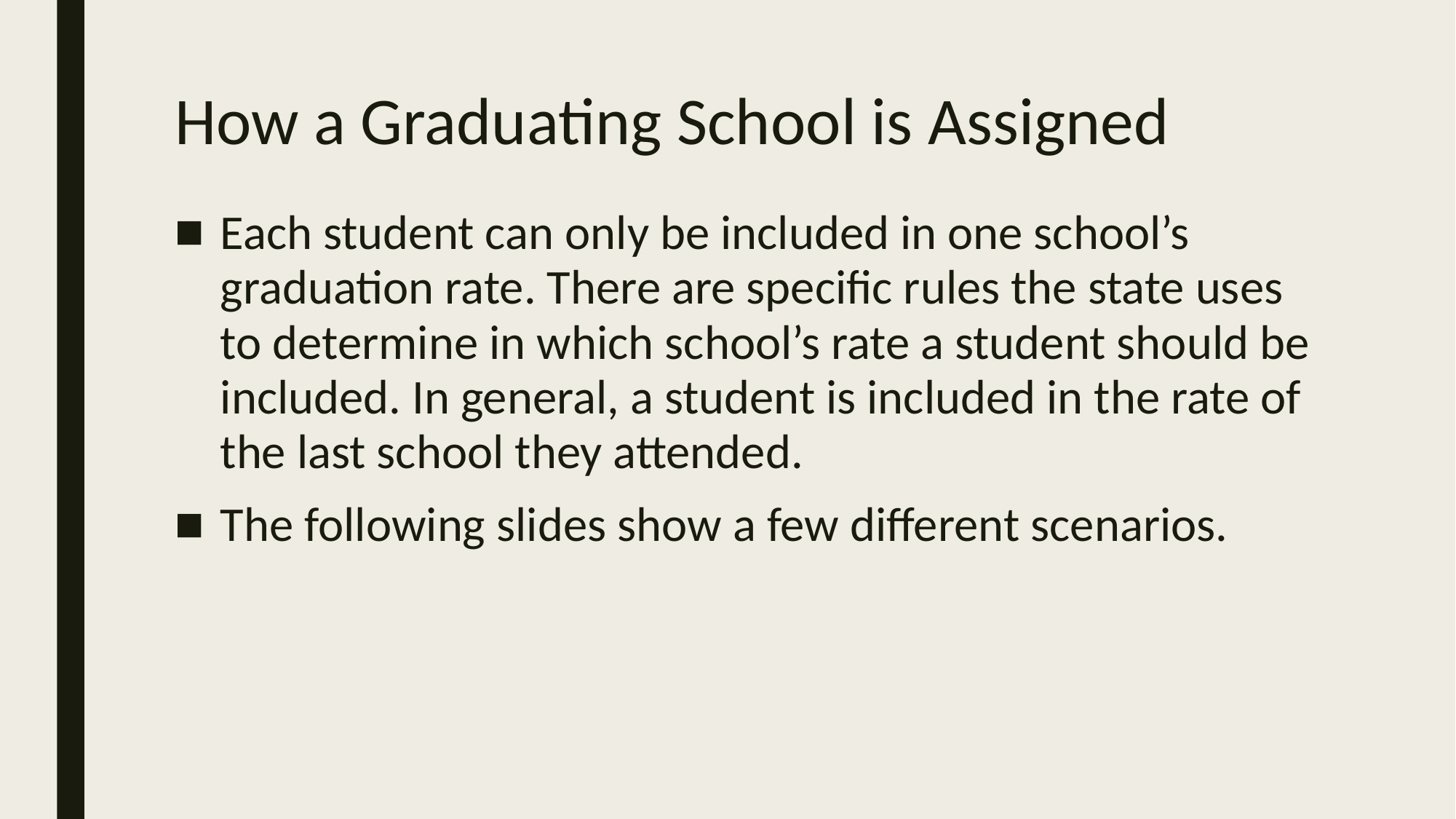

# How a Graduating School is Assigned
Each student can only be included in one school’s graduation rate. There are specific rules the state uses to determine in which school’s rate a student should be included. In general, a student is included in the rate of the last school they attended.
The following slides show a few different scenarios.